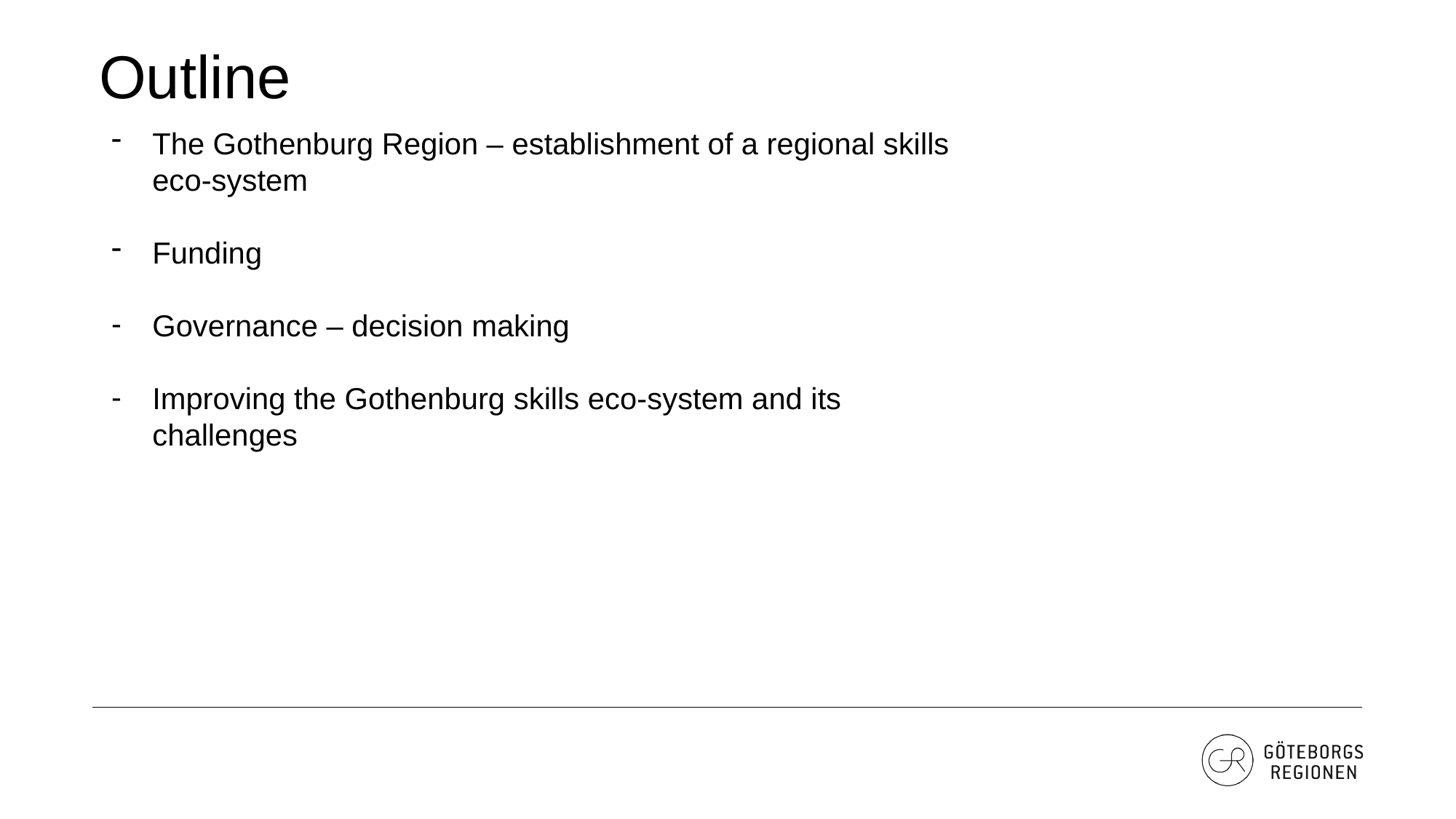

# Outline
The Gothenburg Region – establishment of a regional skills eco-system

Funding

Governance – decision making

Improving the Gothenburg skills eco-system and its challenges